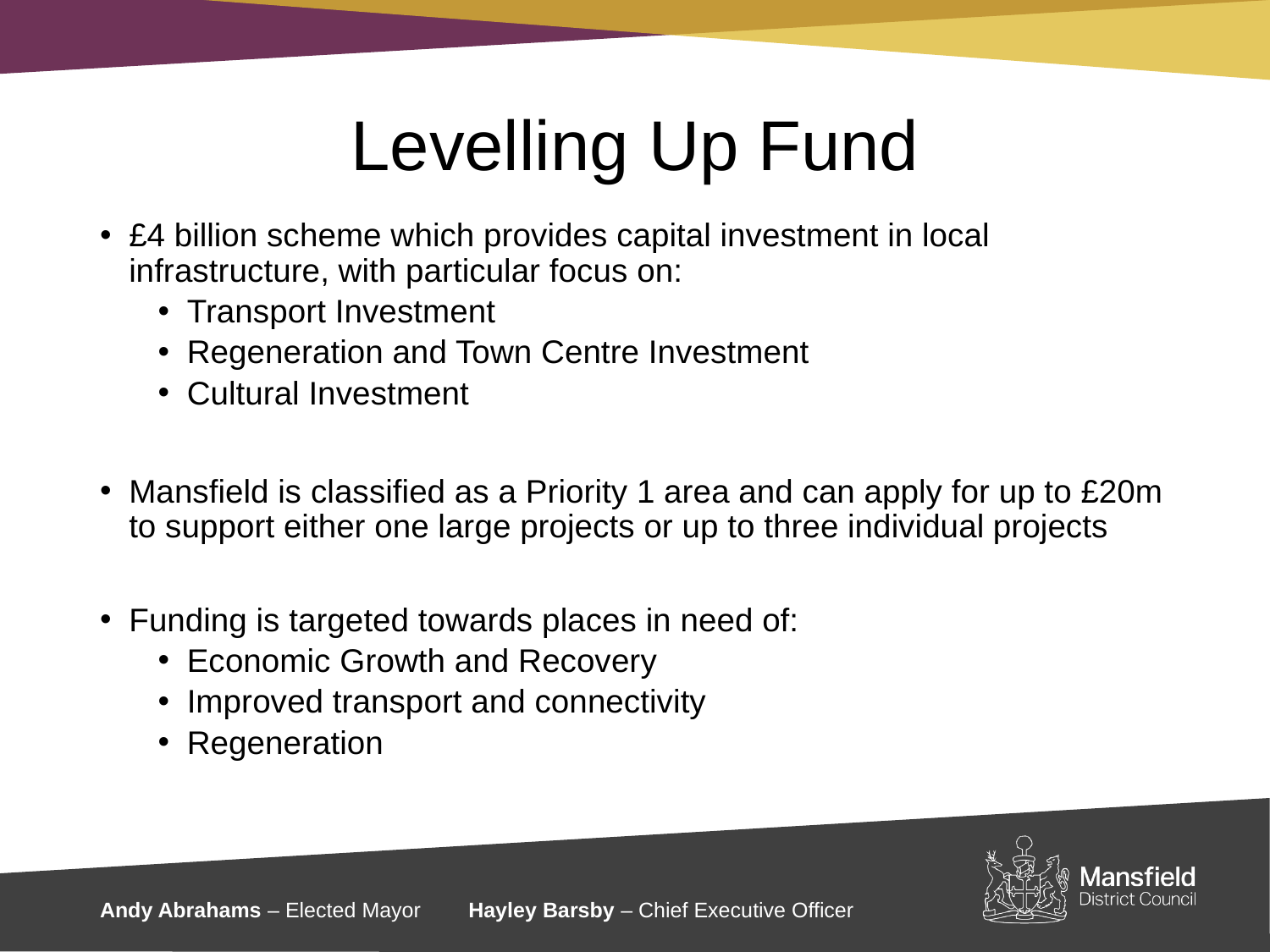

# Levelling Up Fund
£4 billion scheme which provides capital investment in local infrastructure, with particular focus on:
Transport Investment
Regeneration and Town Centre Investment
Cultural Investment

Mansfield is classified as a Priority 1 area and can apply for up to £20m to support either one large projects or up to three individual projects

Funding is targeted towards places in need of:
Economic Growth and Recovery
Improved transport and connectivity
Regeneration